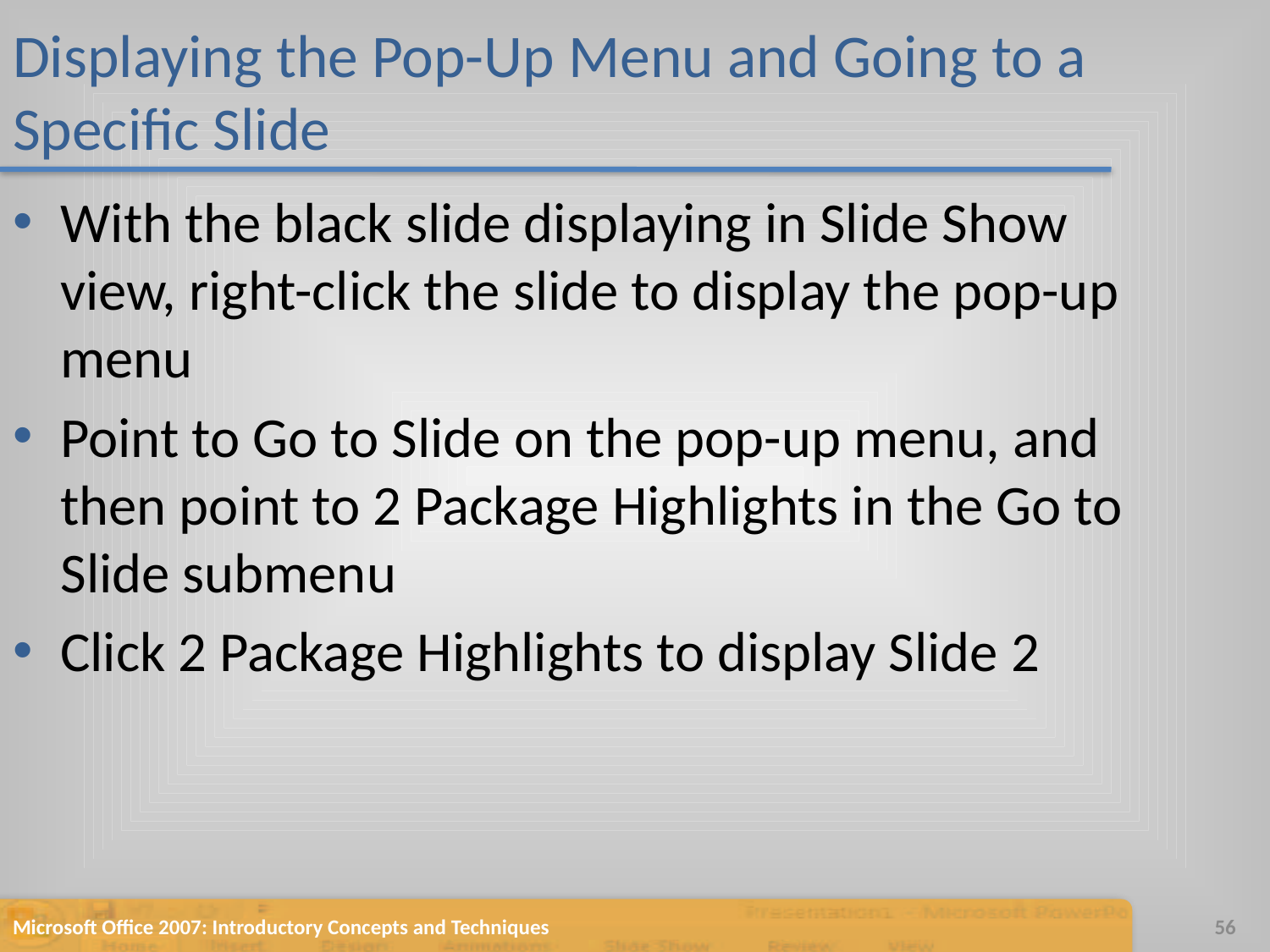

# Displaying the Pop-Up Menu and Going to a Specific Slide
With the black slide displaying in Slide Show view, right-click the slide to display the pop-up menu
Point to Go to Slide on the pop-up menu, and then point to 2 Package Highlights in the Go to Slide submenu
Click 2 Package Highlights to display Slide 2
Microsoft Office 2007: Introductory Concepts and Techniques
56